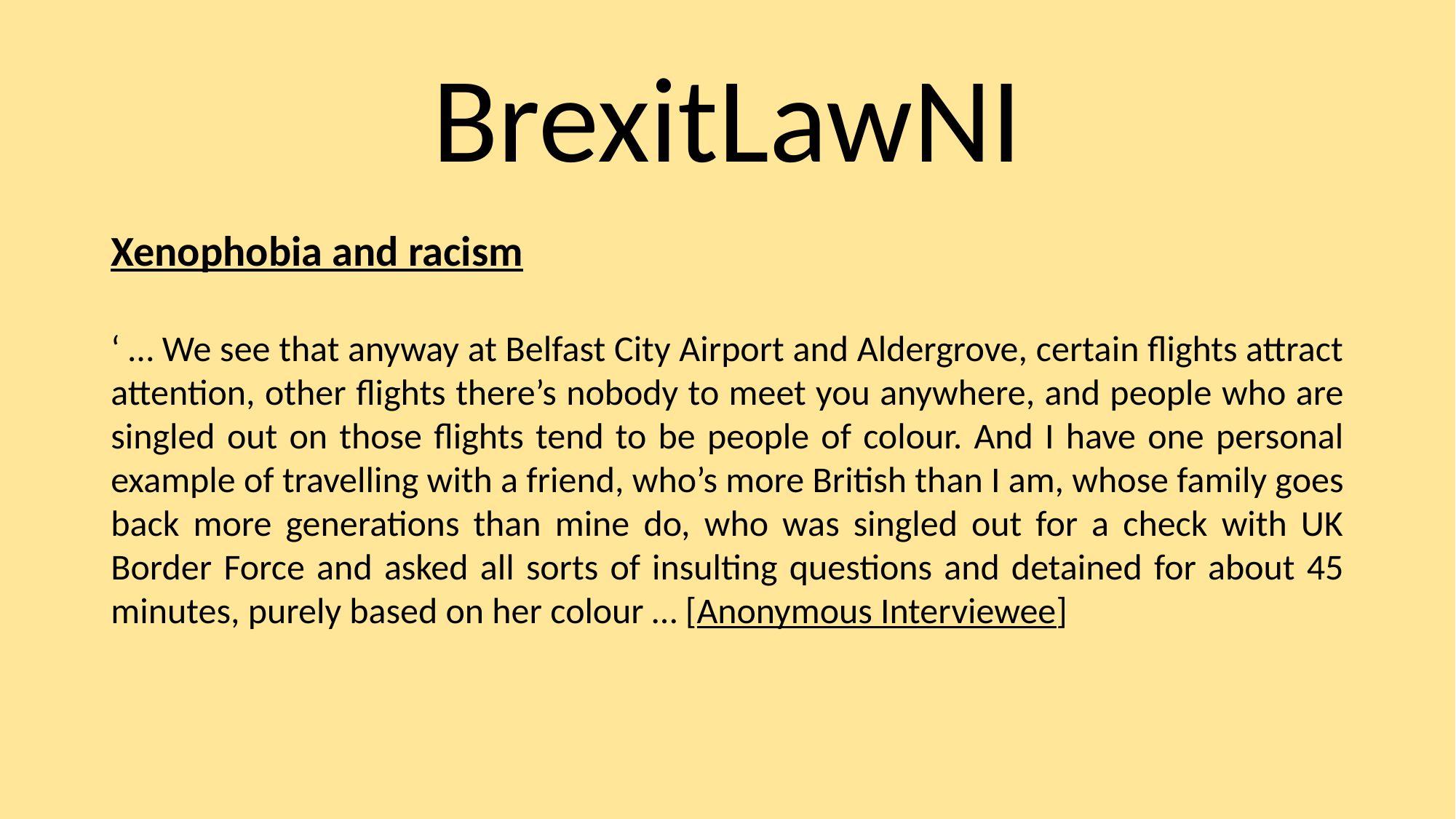

# BrexitLawNI
Xenophobia and racism

‘ … We see that anyway at Belfast City Airport and Aldergrove, certain flights attract attention, other flights there’s nobody to meet you anywhere, and people who are singled out on those flights tend to be people of colour. And I have one personal example of travelling with a friend, who’s more British than I am, whose family goes back more generations than mine do, who was singled out for a check with UK Border Force and asked all sorts of insulting questions and detained for about 45 minutes, purely based on her colour … [Anonymous Interviewee]